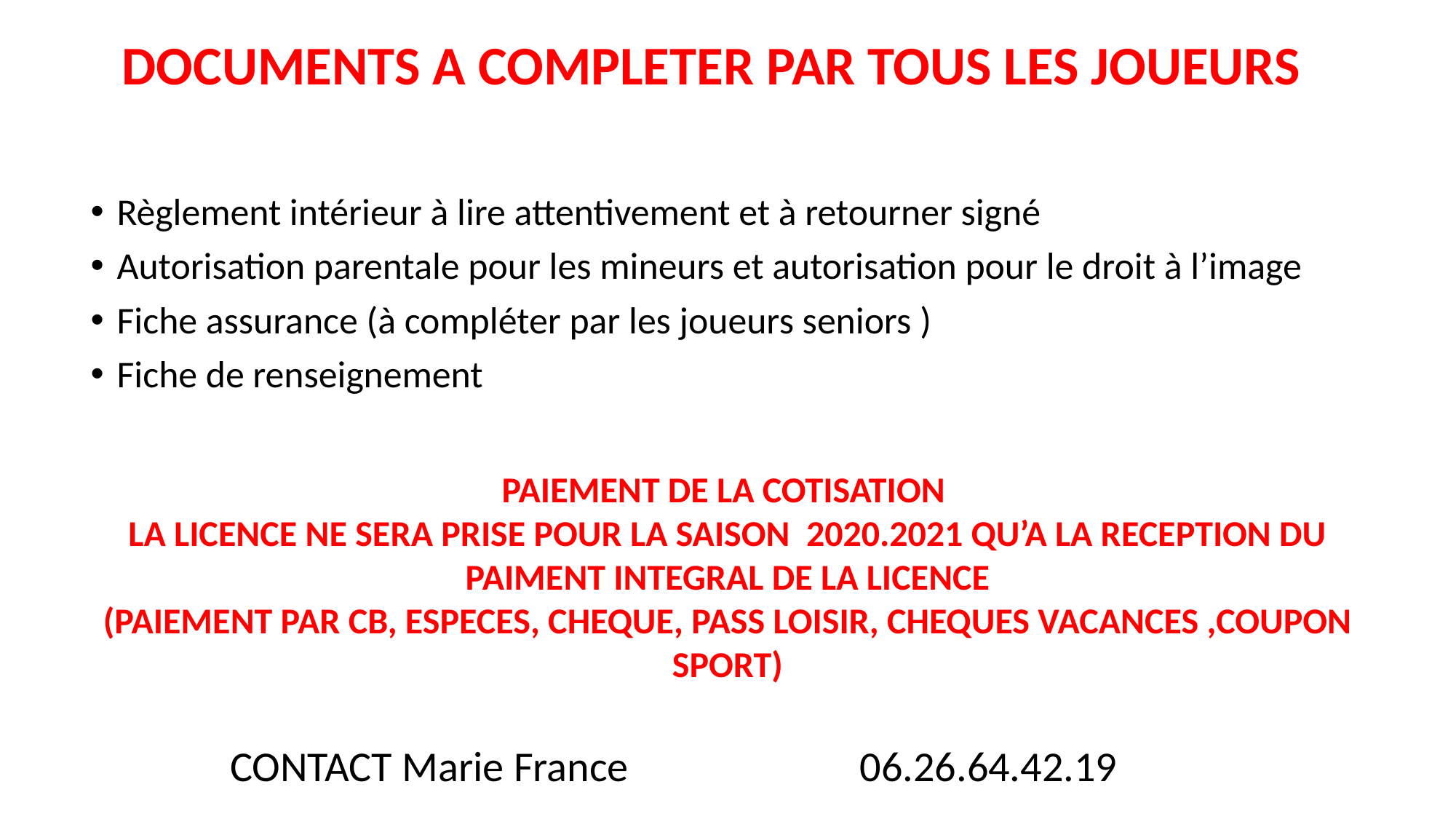

DOCUMENTS A COMPLETER PAR TOUS LES JOUEURS
Règlement intérieur à lire attentivement et à retourner signé
Autorisation parentale pour les mineurs et autorisation pour le droit à l’image
Fiche assurance (à compléter par les joueurs seniors )
Fiche de renseignement
PAIEMENT DE LA COTISATION
LA LICENCE NE SERA PRISE POUR LA SAISON  2020.2021 QU’A LA RECEPTION DU PAIMENT INTEGRAL DE LA LICENCE
(PAIEMENT PAR CB, ESPECES, CHEQUE, PASS LOISIR, CHEQUES VACANCES ,COUPON SPORT)
CONTACT Marie France                        06.26.64.42.19